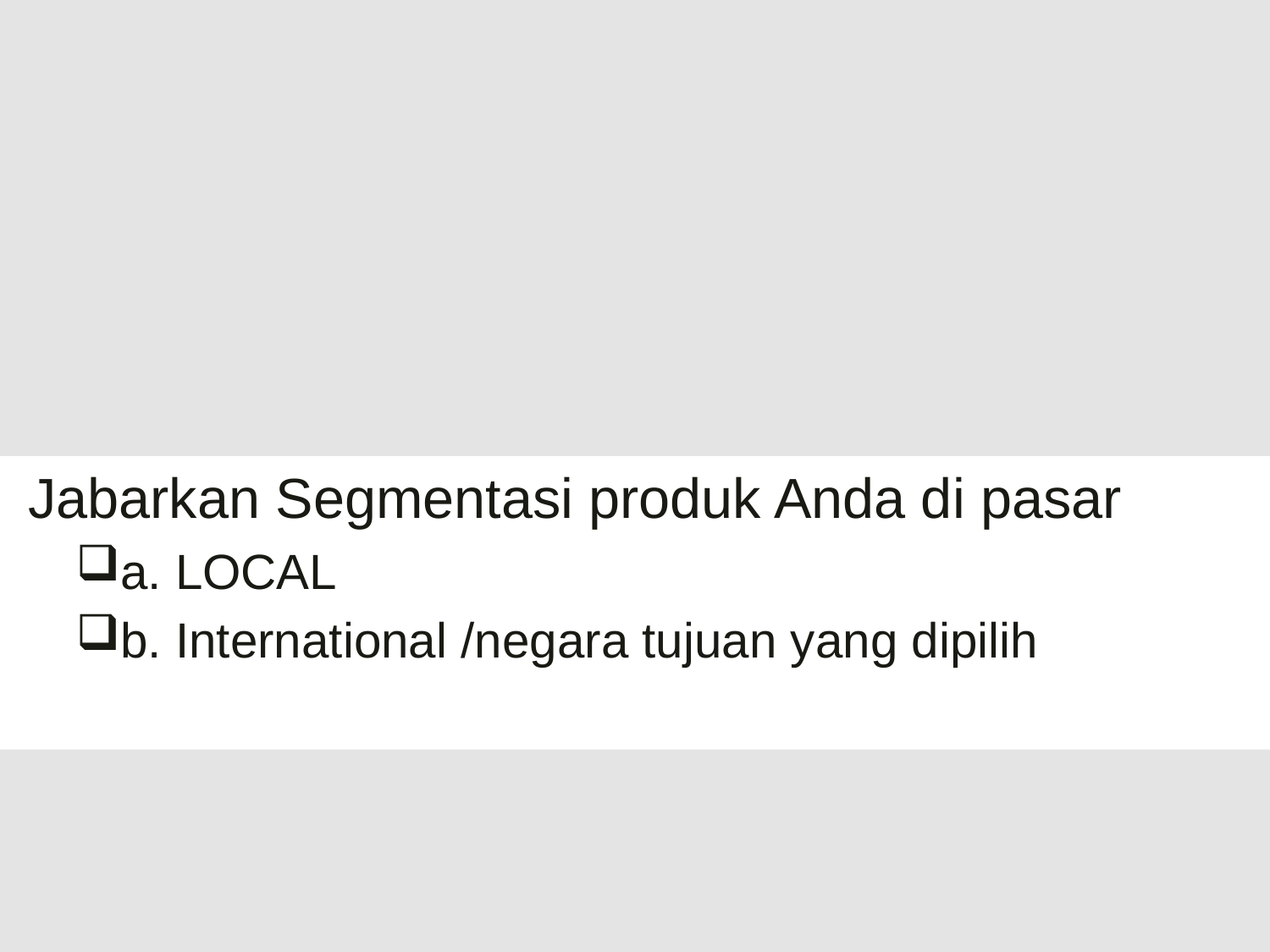

Jabarkan Segmentasi produk Anda di pasar
a. LOCAL
b. International /negara tujuan yang dipilih